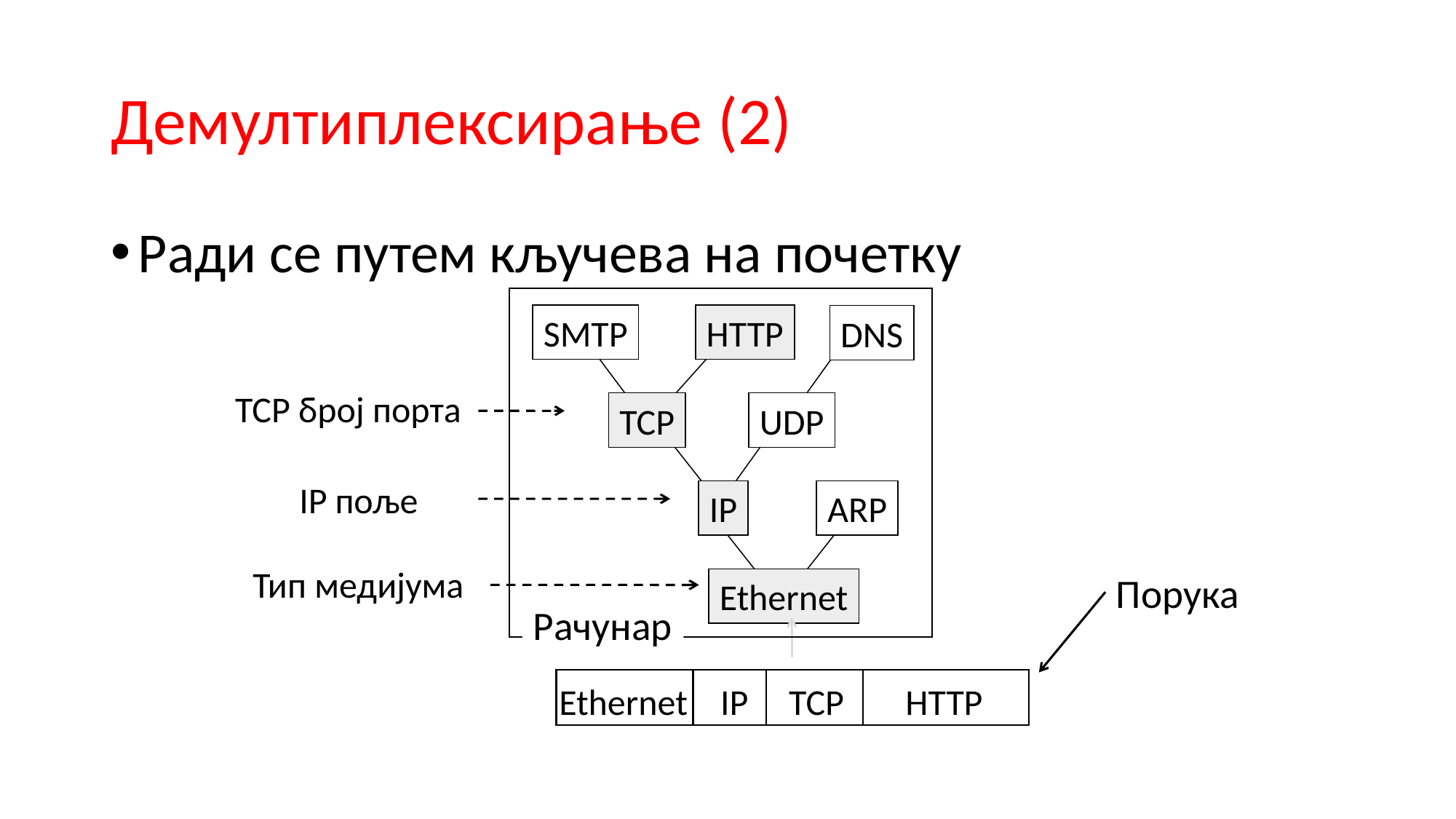

# Демултиплексирање (2)
Ради се путем кључева на почетку

Рачунар
SMTP
HTTP

TCP број порта
TCP
UDP

IP поље
IP
ARP

Тип медијума
Ethernet

DNS

Порука

Ethernet
IP
TCP
HTTP
69